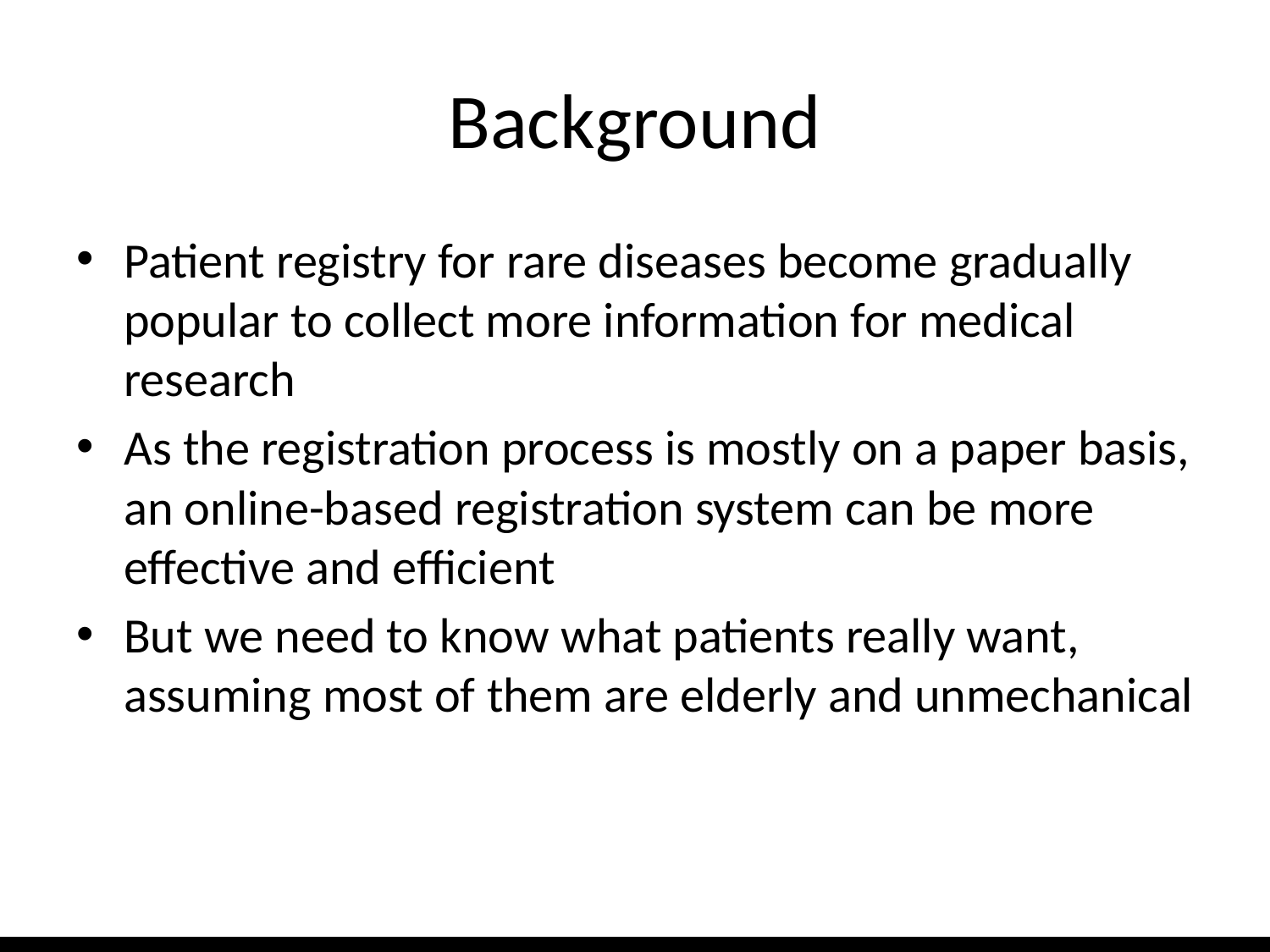

# Background
Patient registry for rare diseases become gradually popular to collect more information for medical research
As the registration process is mostly on a paper basis, an online-based registration system can be more effective and efficient
But we need to know what patients really want, assuming most of them are elderly and unmechanical